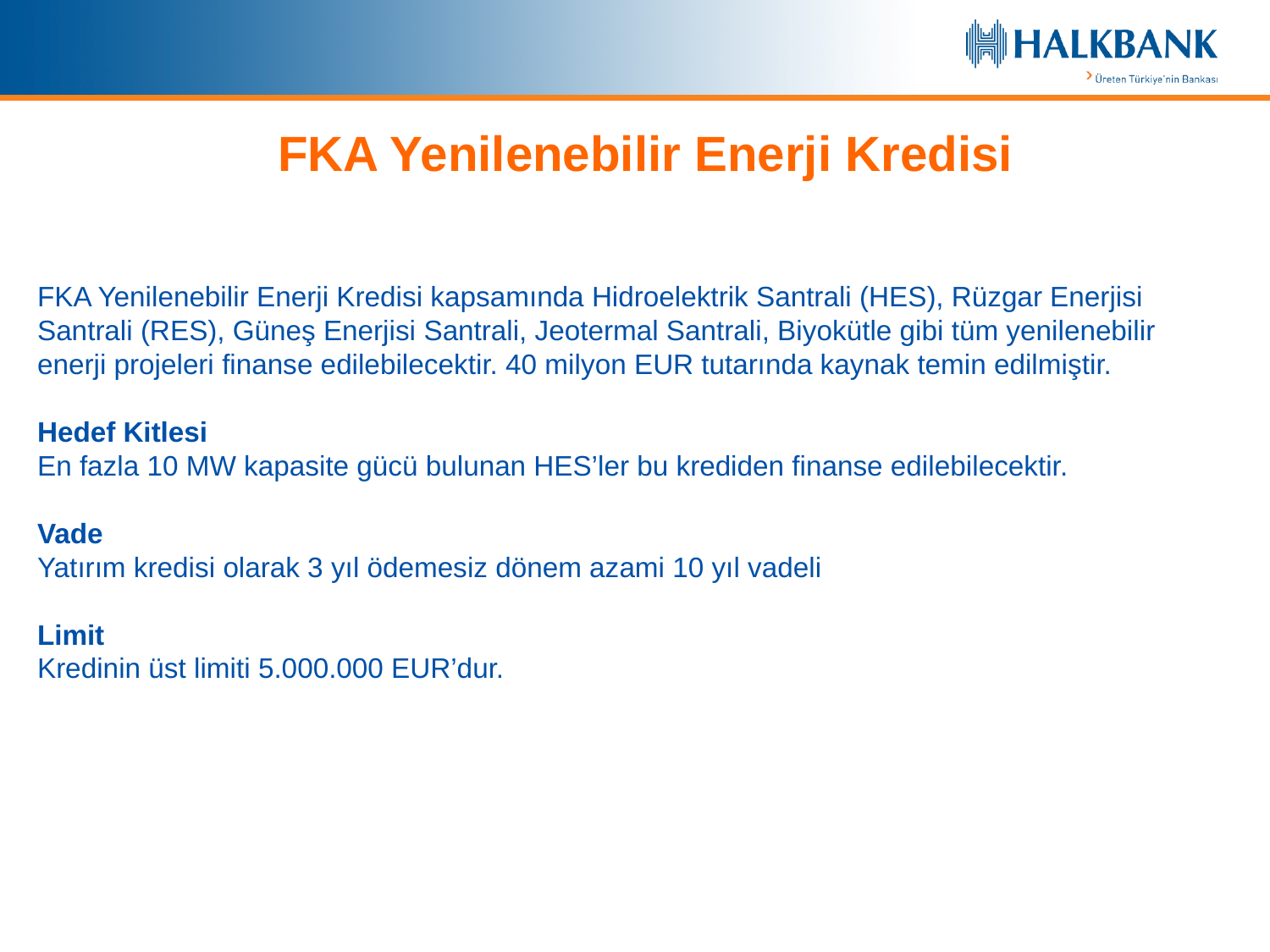

FKA Yenilenebilir Enerji Kredisi

FKA Yenilenebilir Enerji Kredisi kapsamında Hidroelektrik Santrali (HES), Rüzgar Enerjisi Santrali (RES), Güneş Enerjisi Santrali, Jeotermal Santrali, Biyokütle gibi tüm yenilenebilir enerji projeleri finanse edilebilecektir. 40 milyon EUR tutarında kaynak temin edilmiştir.

Hedef Kitlesi
En fazla 10 MW kapasite gücü bulunan HES’ler bu krediden finanse edilebilecektir.

Vade
Yatırım kredisi olarak 3 yıl ödemesiz dönem azami 10 yıl vadeli

Limit
Kredinin üst limiti 5.000.000 EUR’dur.